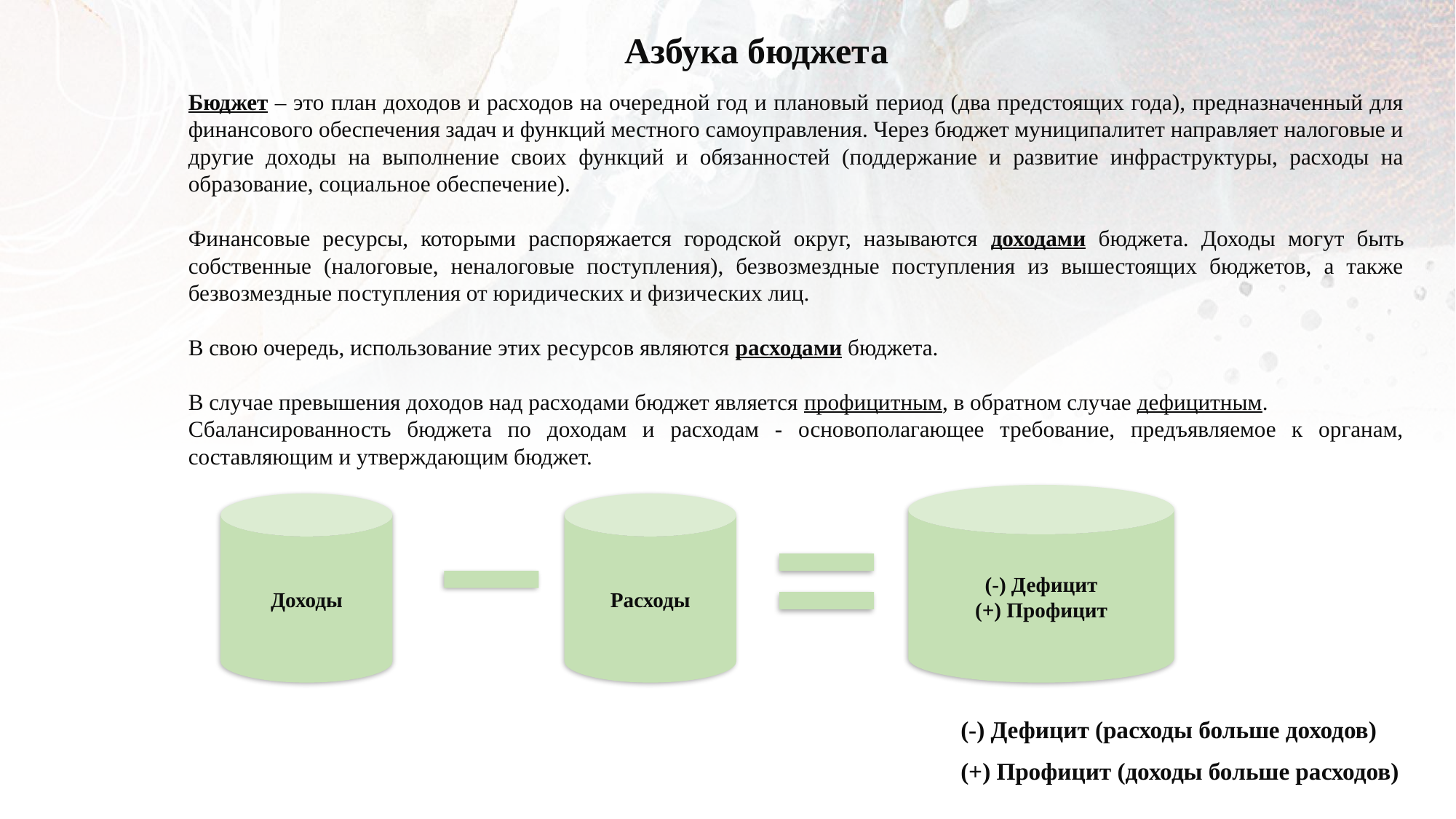

# Азбука бюджета
Бюджет – это план доходов и расходов на очередной год и плановый период (два предстоящих года), предназначенный для финансового обеспечения задач и функций местного самоуправления. Через бюджет муниципалитет направляет налоговые и другие доходы на выполнение своих функций и обязанностей (поддержание и развитие инфраструктуры, расходы на образование, социальное обеспечение).

Финансовые ресурсы, которыми распоряжается городской округ, называются доходами бюджета. Доходы могут быть собственные (налоговые, неналоговые поступления), безвозмездные поступления из вышестоящих бюджетов, а также безвозмездные поступления от юридических и физических лиц.

В свою очередь, использование этих ресурсов являются расходами бюджета.

В случае превышения доходов над расходами бюджет является профицитным, в обратном случае дефицитным.
Сбалансированность бюджета по доходам и расходам - основополагающее требование, предъявляемое к органам, составляющим и утверждающим бюджет.
(-) Дефицит
(+) Профицит
Доходы
Расходы

(-) Дефицит (расходы больше доходов)
(+) Профицит (доходы больше расходов)